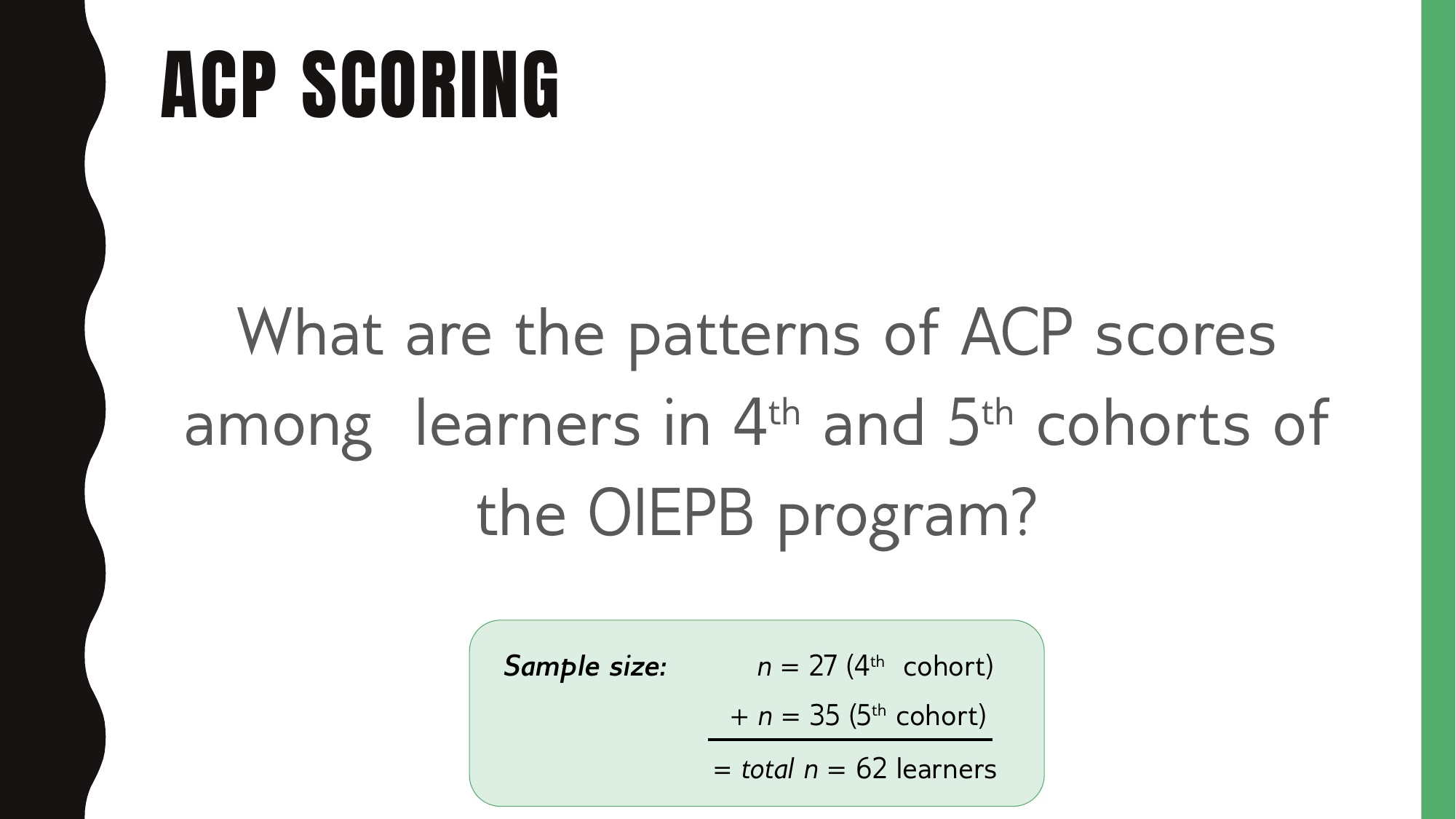

# ACP Scoring
What are the patterns of ACP scores among  learners in 4th and 5th cohorts of the OIEPB program?

Sample size:
n = 27 (4th  cohort)
+ n = 35 (5th cohort)
 = total n = 62 learners